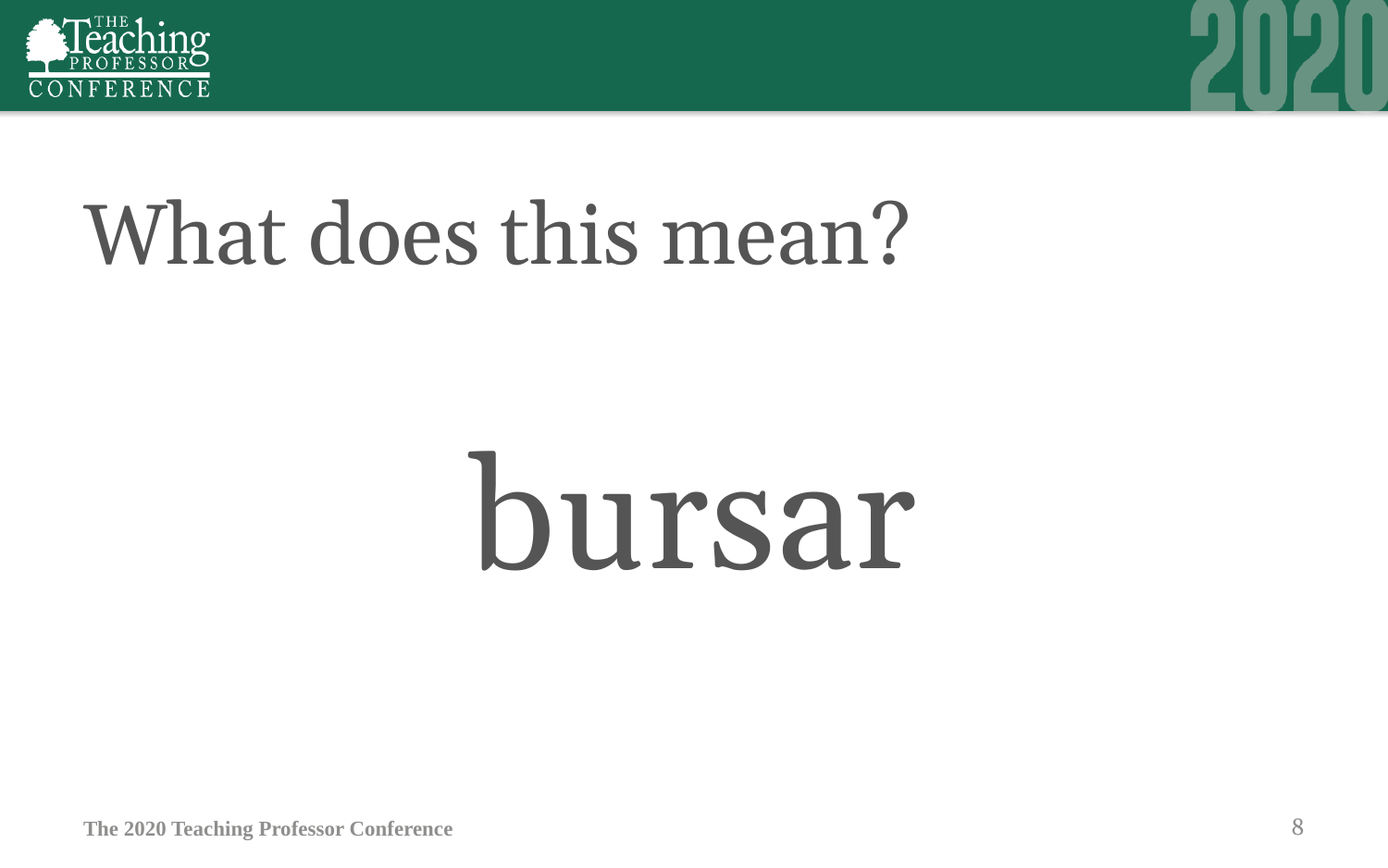

# What does this mean?

bursar
The 2020 Teaching Professor Conference
8